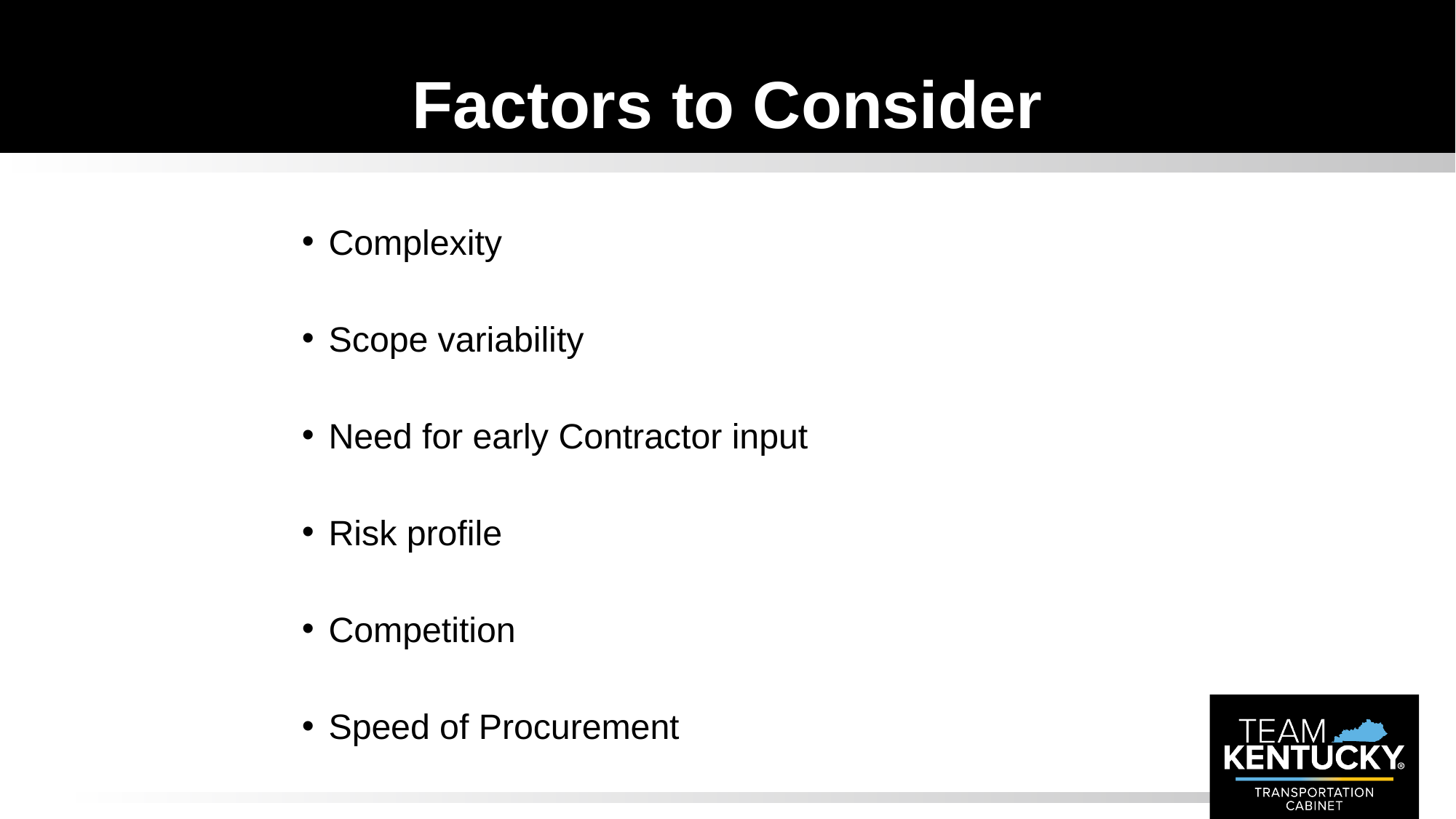

# Factors to Consider
Complexity
Scope variability
Need for early Contractor input
Risk profile
Competition
Speed of Procurement